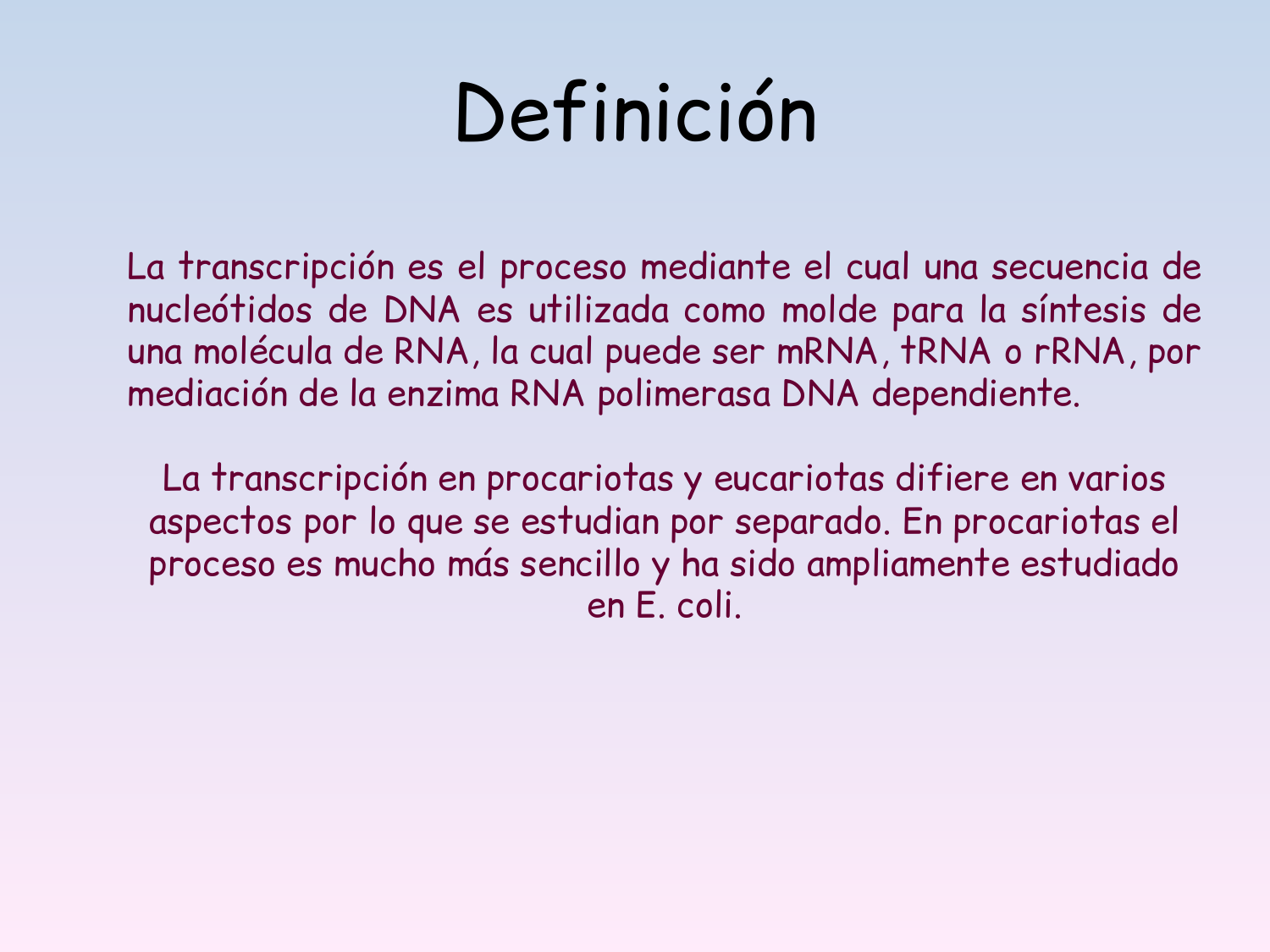

# Definición
La transcripción es el proceso mediante el cual una secuencia de nucleótidos de DNA es utilizada como molde para la síntesis de una molécula de RNA, la cual puede ser mRNA, tRNA o rRNA, por mediación de la enzima RNA polimerasa DNA dependiente.

La transcripción en procariotas y eucariotas difiere en varios aspectos por lo que se estudian por separado. En procariotas el proceso es mucho más sencillo y ha sido ampliamente estudiado en E. coli.